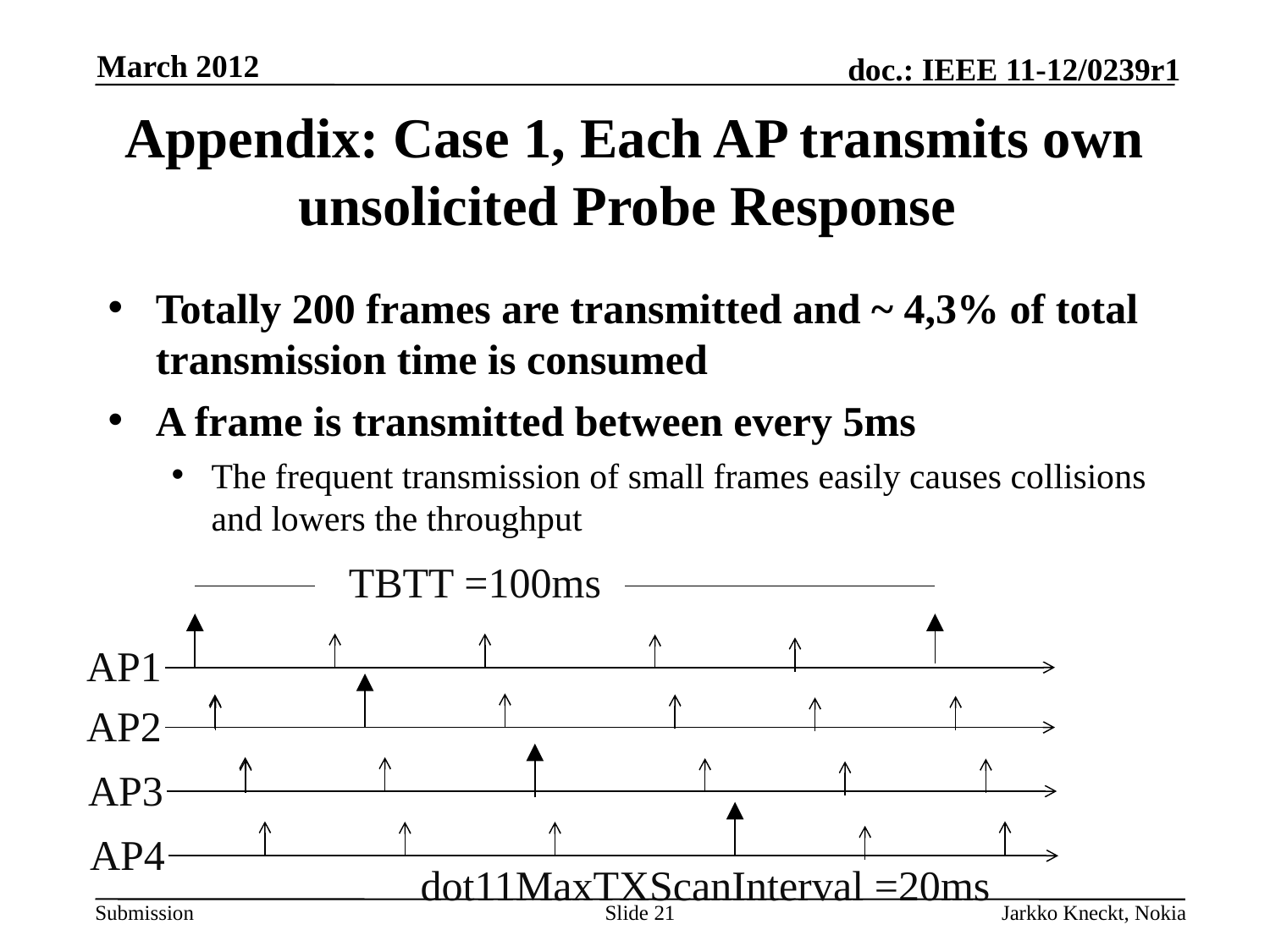

March 2012
# Appendix: Case 1, Each AP transmits own unsolicited Probe Response
Totally 200 frames are transmitted and ~ 4,3% of total transmission time is consumed
A frame is transmitted between every 5ms
The frequent transmission of small frames easily causes collisions and lowers the throughput

TBTT =100ms
AP1
AP2
AP3
AP4
 dot11MaxTXScanInterval =20ms
Slide 21
Jarkko Kneckt, Nokia